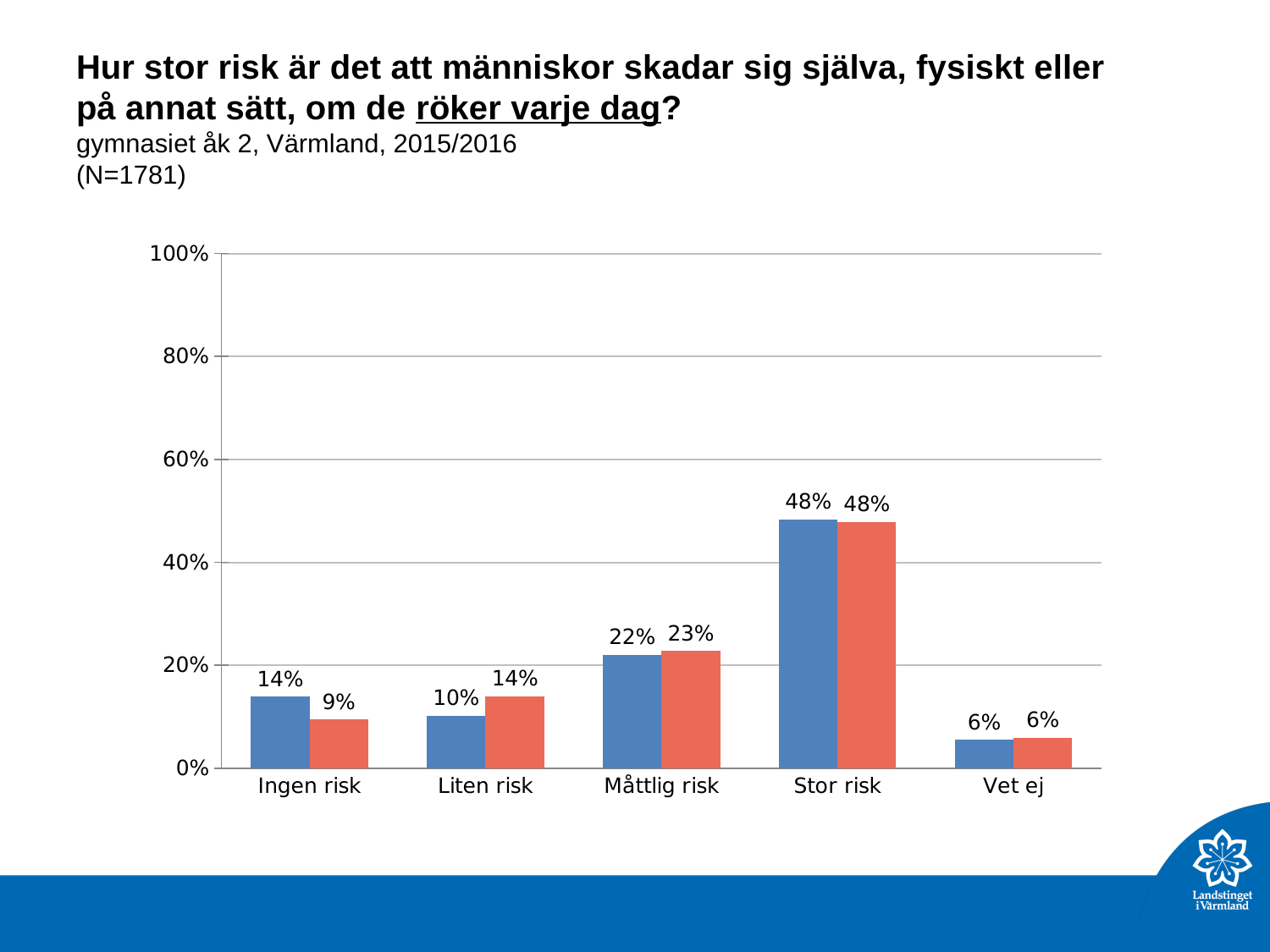

# Hur stor risk är det att människor skadar sig själva, fysiskt eller på annat sätt, om de röker varje dag? gymnasiet åk 2, Värmland, 2015/2016 (N=1781)

### Chart

| Category | Kille
 | Tjej
 |
|---|---|---|
| Ingen risk | 0.1391403 | 0.09451576 |
| Liten risk | 0.10181 | 0.1400233 |
| Måttlig risk | 0.2205882 | 0.2275379 |
| Stor risk | 0.4830317 | 0.4784131 |
| Vet ej | 0.05542986 | 0.05950992 |